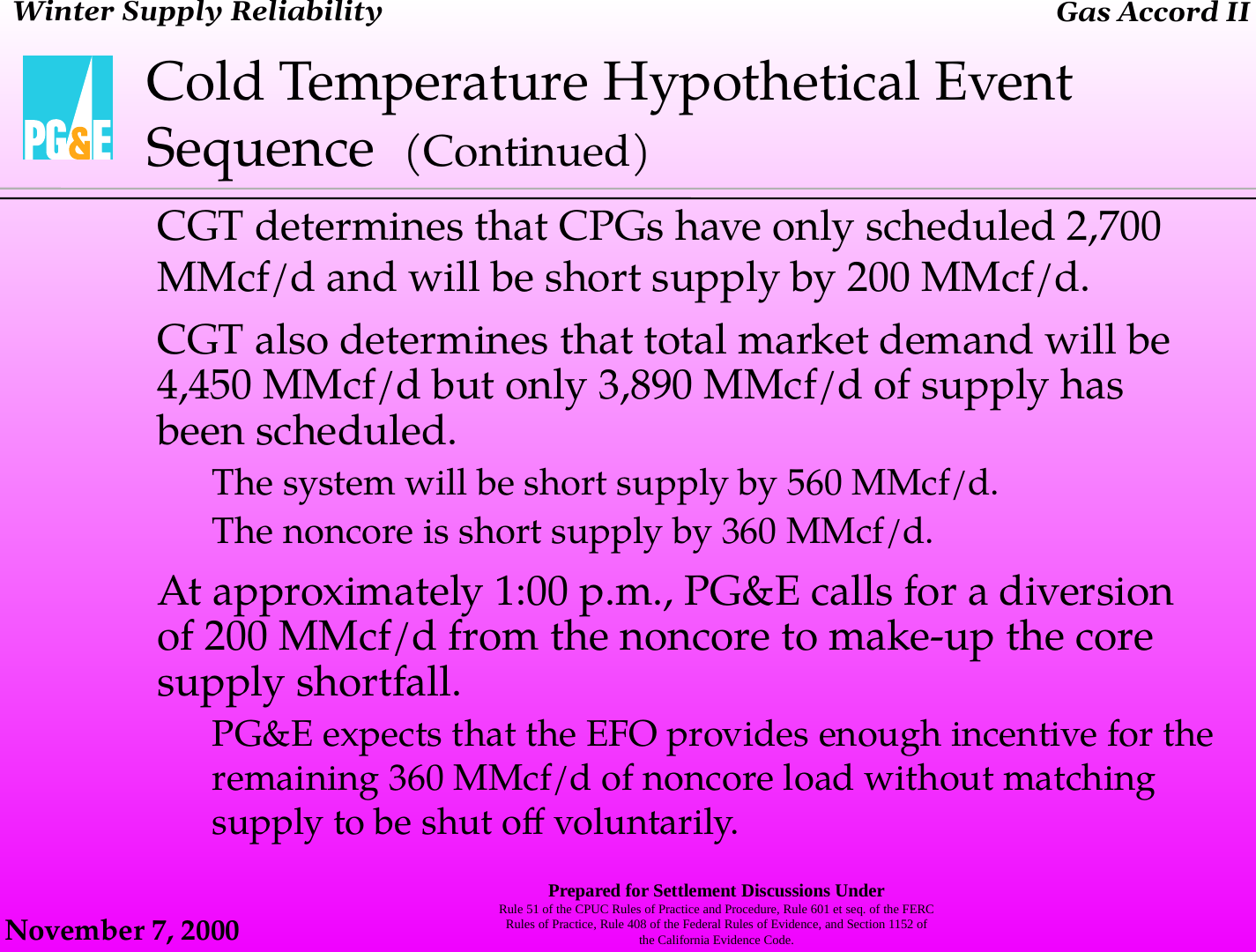

Cold Temperature Hypothetical Event Sequence  (Continued)
CGT determines that CPGs have only scheduled 2,700 MMcf/d and will be short supply by 200 MMcf/d.
CGT also determines that total market demand will be 4,450 MMcf/d but only 3,890 MMcf/d of supply has been scheduled.
The system will be short supply by 560 MMcf/d.
The noncore is short supply by 360 MMcf/d.
At approximately 1:00 p.m., PG&E calls for a diversion of 200 MMcf/d from the noncore to make-up the core supply shortfall.
PG&E expects that the EFO provides enough incentive for the remaining 360 MMcf/d of noncore load without matching supply to be shut off voluntarily.